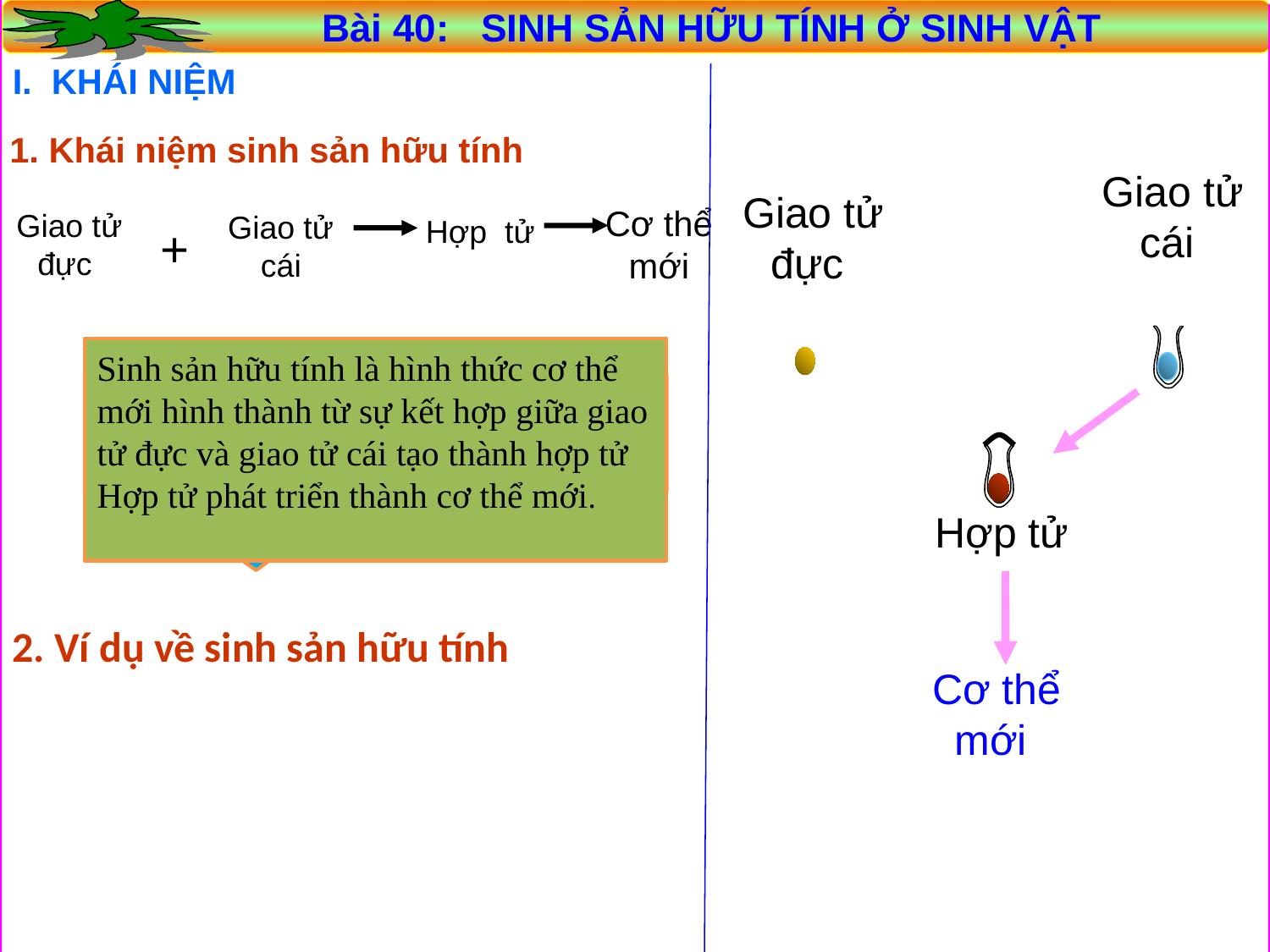

Bài 40:   SINH SẢN HỮU TÍNH Ở SINH VẬT

I.  KHÁI NIỆM

1. Khái niệm sinh sản hữu tính
Giao tử cái
Giao tử đực
Giao tử đực
Giao tử cái
Cơ thể mới
+
Hợp  tử

Sinh sản hữu tính là hình thức cơ thể mới hình thành từ sự kết hợp giữa giao tử đực và giao tử cái tạo thành hợp tử
Hợp tử phát triển thành cơ thể mới.

Dựa vào thông tin trên và các từ khóa “cơ thể mới”, “giao tử đực”, “giao tử cái”, “hợp tử”. Hãy phát biểu khái niệm sinh sản hữu tính.

Hợp tử

2. Ví dụ về sinh sản hữu tính

Cơ thể mới